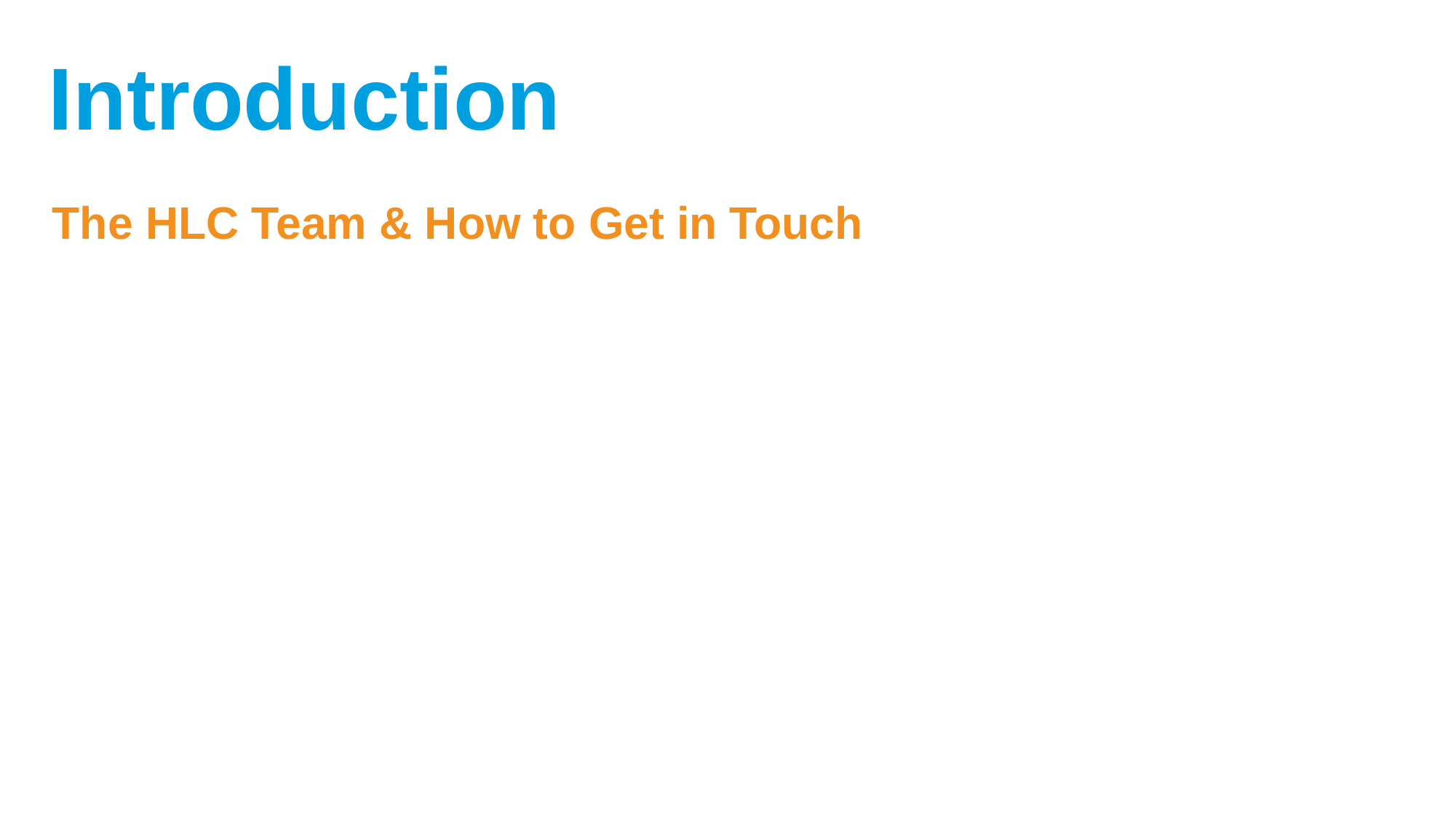

# Introduction
The HLC Team & How to Get in Touch